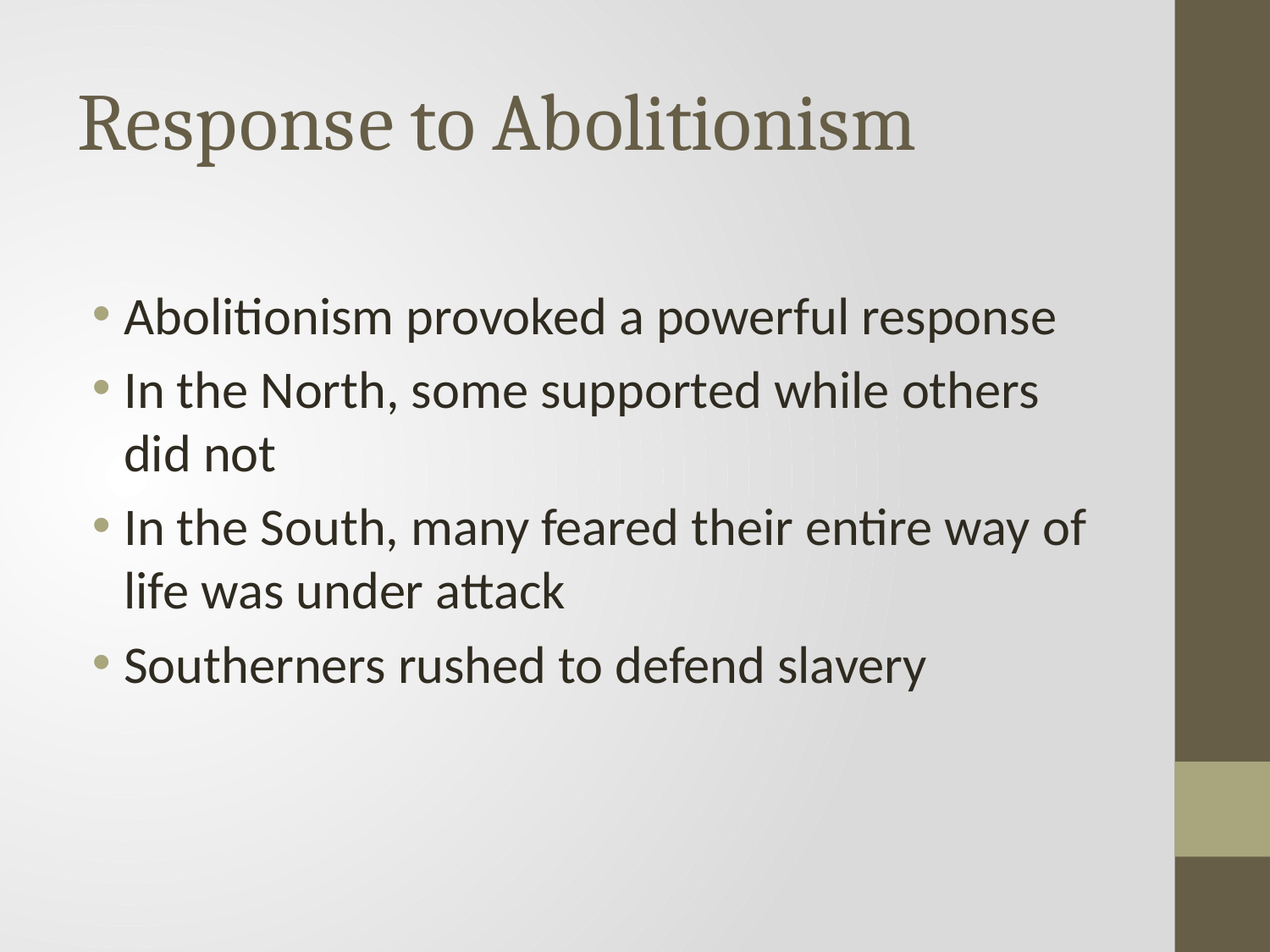

# Response to Abolitionism
Abolitionism provoked a powerful response
In the North, some supported while others did not
In the South, many feared their entire way of life was under attack
Southerners rushed to defend slavery